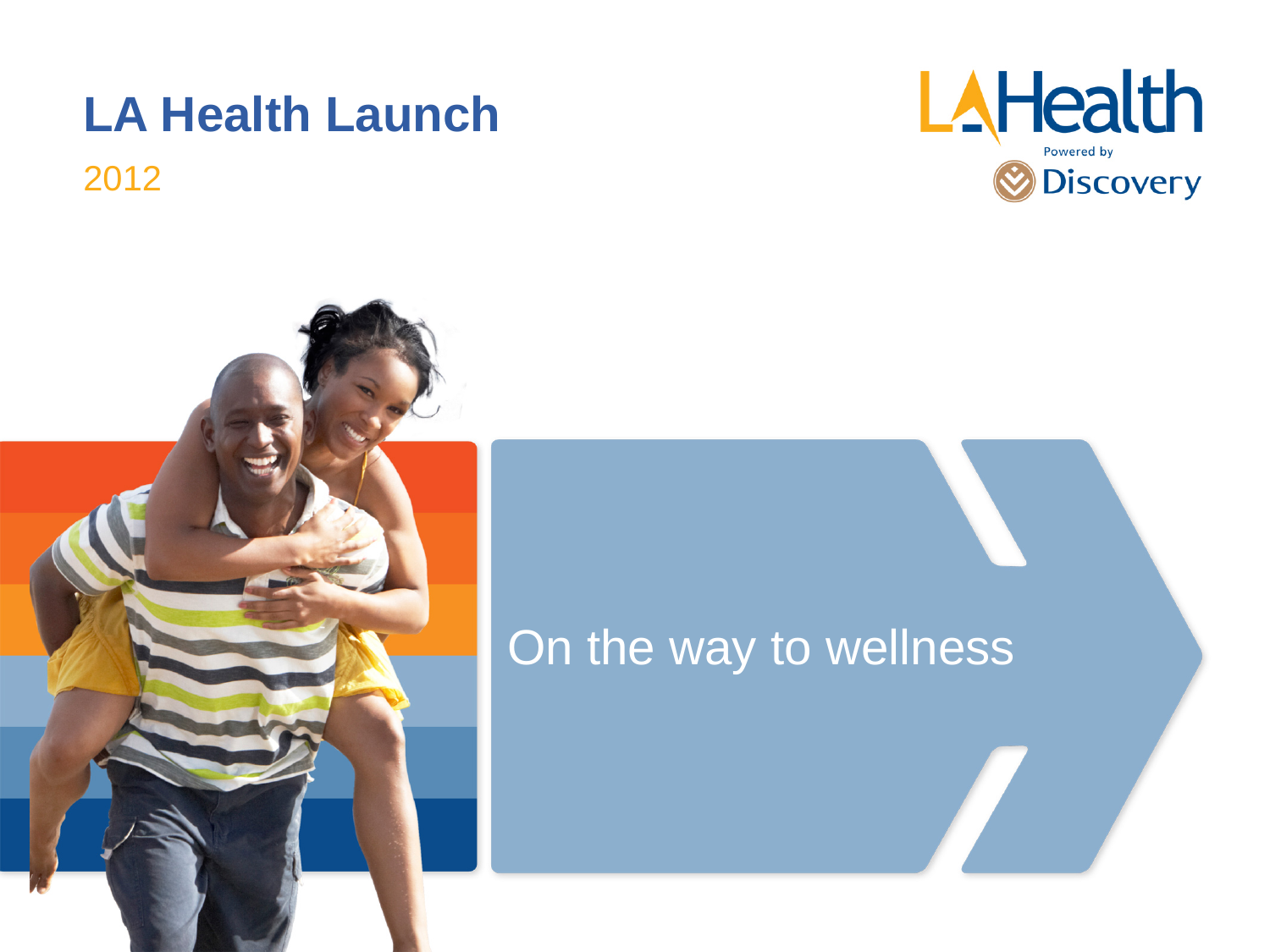

# LA Health Launch
2012
On the way to wellness